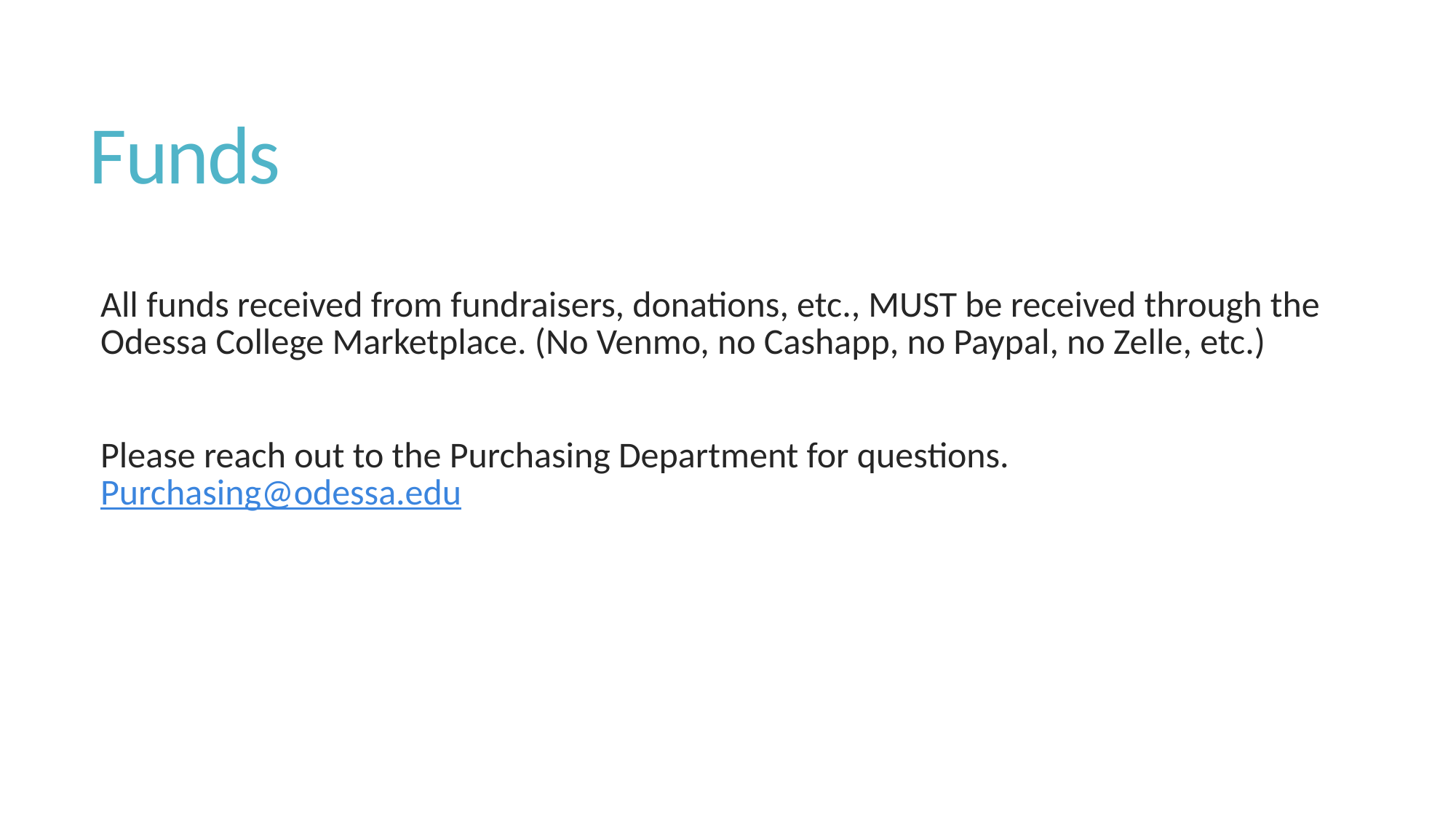

# Funds
All funds received from fundraisers, donations, etc., MUST be received through the Odessa College Marketplace. (No Venmo, no Cashapp, no Paypal, no Zelle, etc.)

Please reach out to the Purchasing Department for questions. Purchasing@odessa.edu